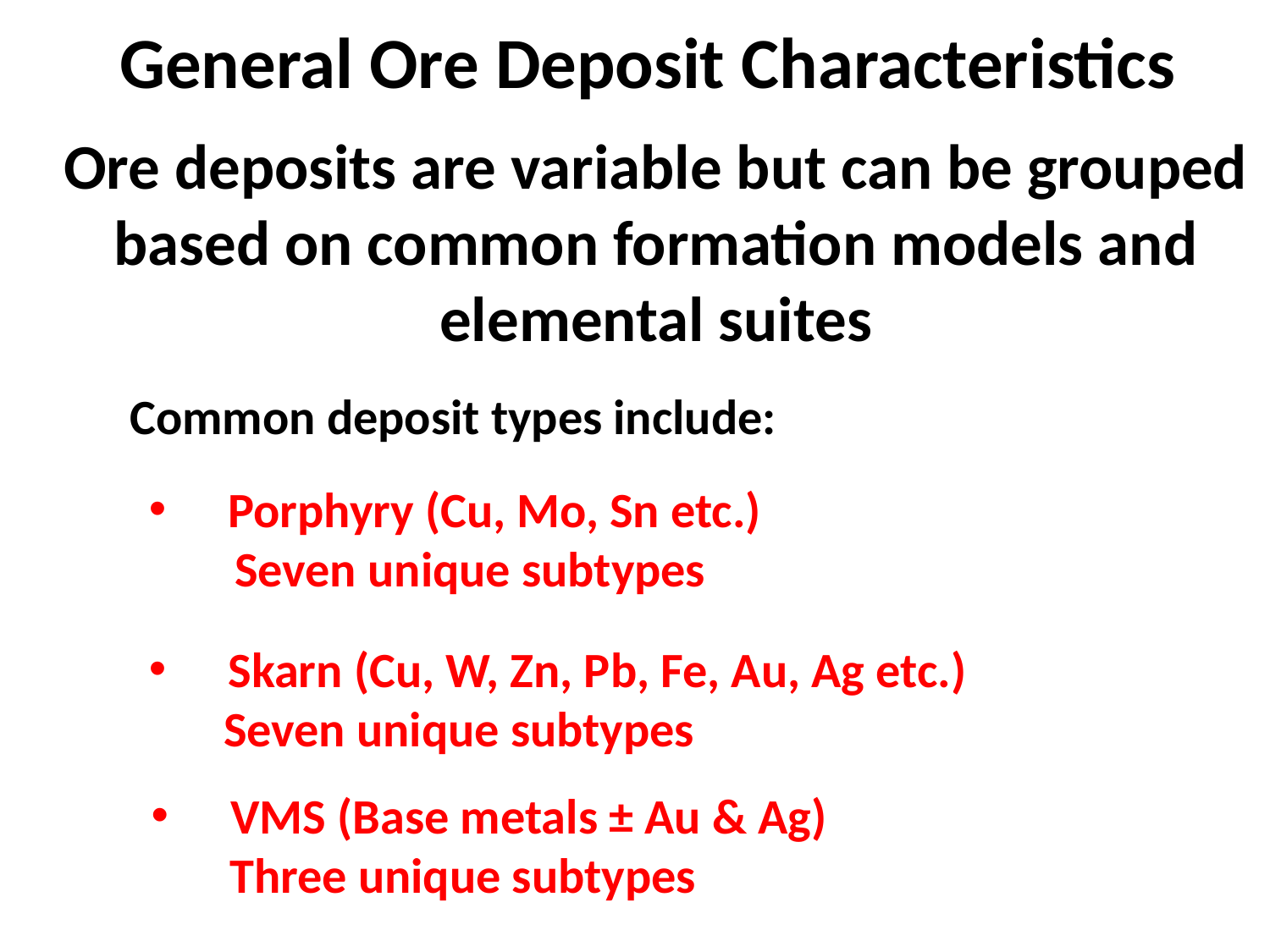

General Ore Deposit Characteristics
Ore deposits are variable but can be grouped based on common formation models and elemental suites
Common deposit types include:
Porphyry (Cu, Mo, Sn etc.)
  Seven unique subtypes
Skarn (Cu, W, Zn, Pb, Fe, Au, Ag etc.)
 Seven unique subtypes

VMS (Base metals ± Au & Ag)
       Three unique subtypes